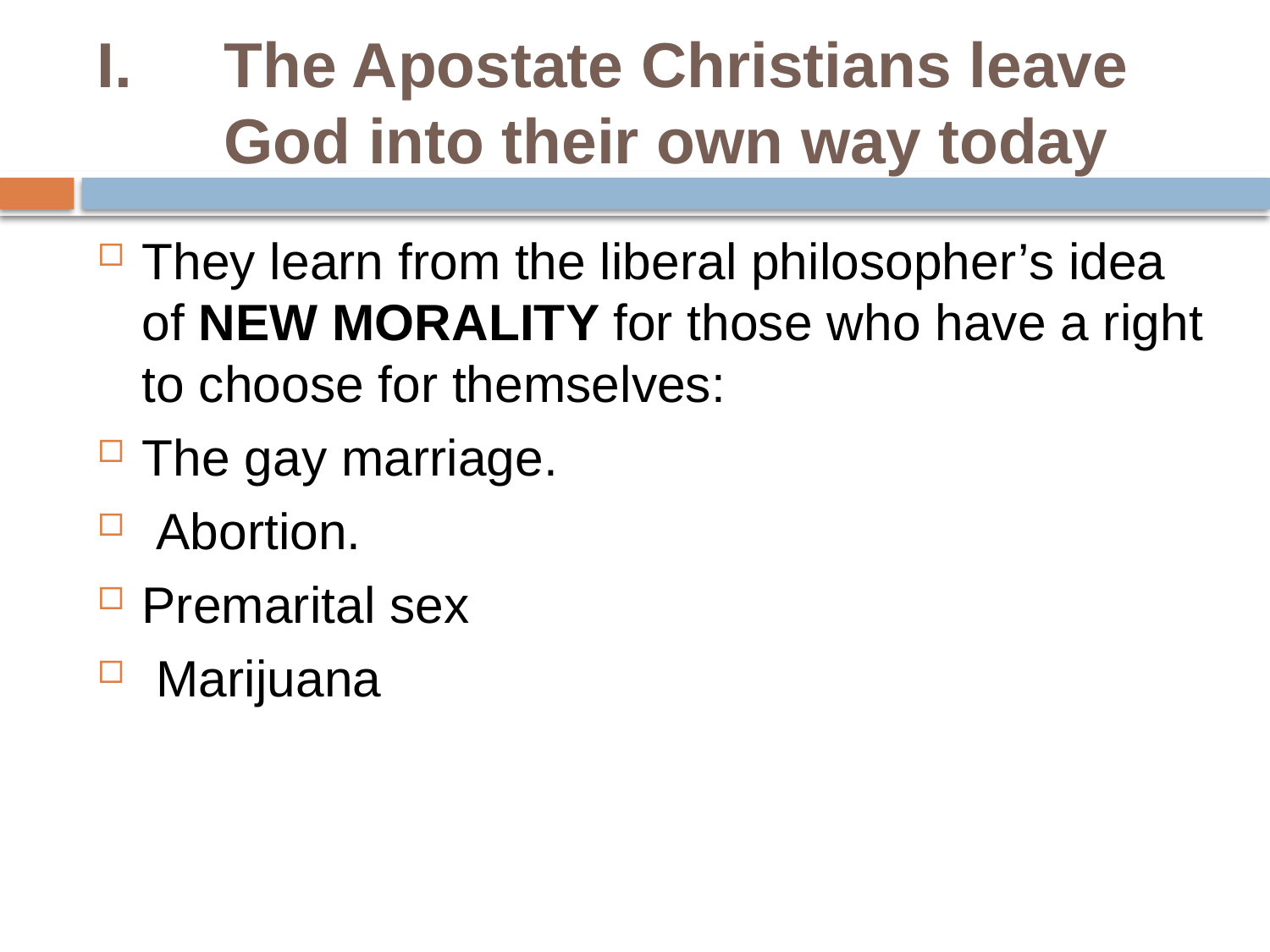

# I. 	The Apostate Christians leave   	God into their own way today
They learn from the liberal philosopher’s idea of NEW MORALITY for those who have a right to choose for themselves:
The gay marriage.
 Abortion.
Premarital sex
 Marijuana